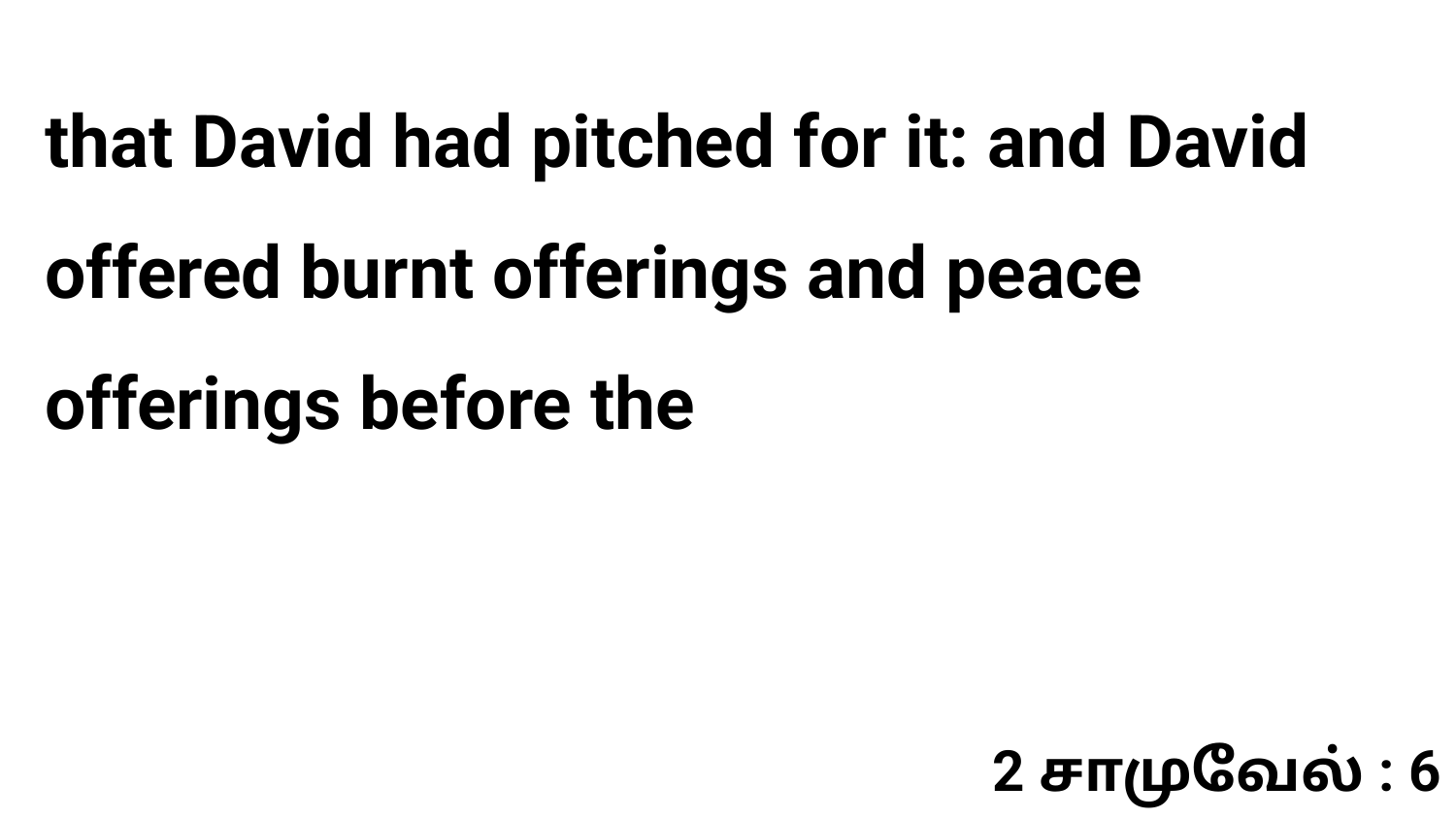

that David had pitched for it: and David offered burnt offerings and peace offerings before the
2 சாமுவேல் : 6